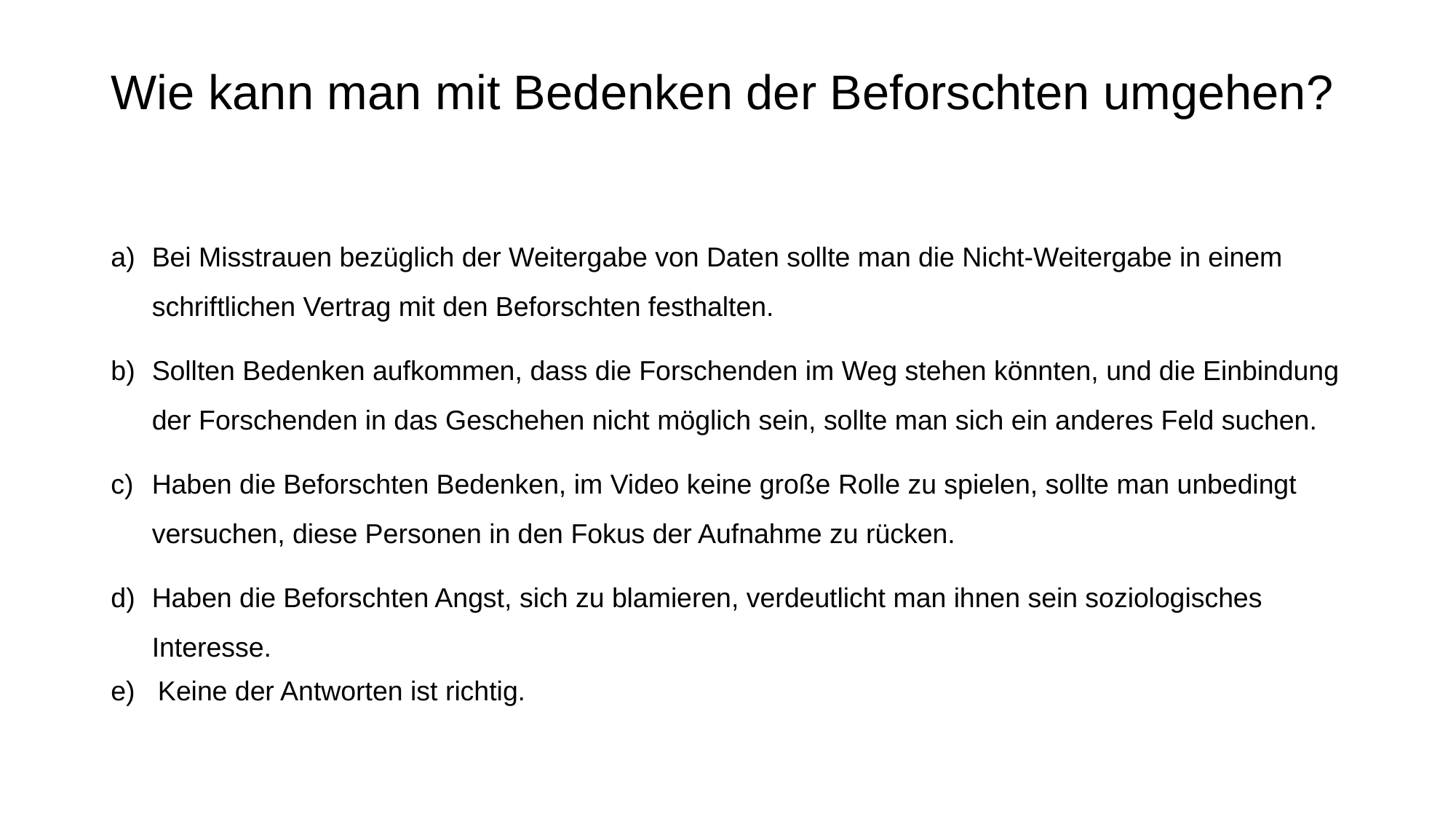

# Wie kann man mit Bedenken der Beforschten umgehen?
Bei Misstrauen bezüglich der Weitergabe von Daten sollte man die Nicht-Weitergabe in einem schriftlichen Vertrag mit den Beforschten festhalten.
Sollten Bedenken aufkommen, dass die Forschenden im Weg stehen könnten, und die Einbindung der Forschenden in das Geschehen nicht möglich sein, sollte man sich ein anderes Feld suchen.
Haben die Beforschten Bedenken, im Video keine große Rolle zu spielen, sollte man unbedingt versuchen, diese Personen in den Fokus der Aufnahme zu rücken.
Haben die Beforschten Angst, sich zu blamieren, verdeutlicht man ihnen sein soziologisches Interesse.
e)   Keine der Antworten ist richtig.